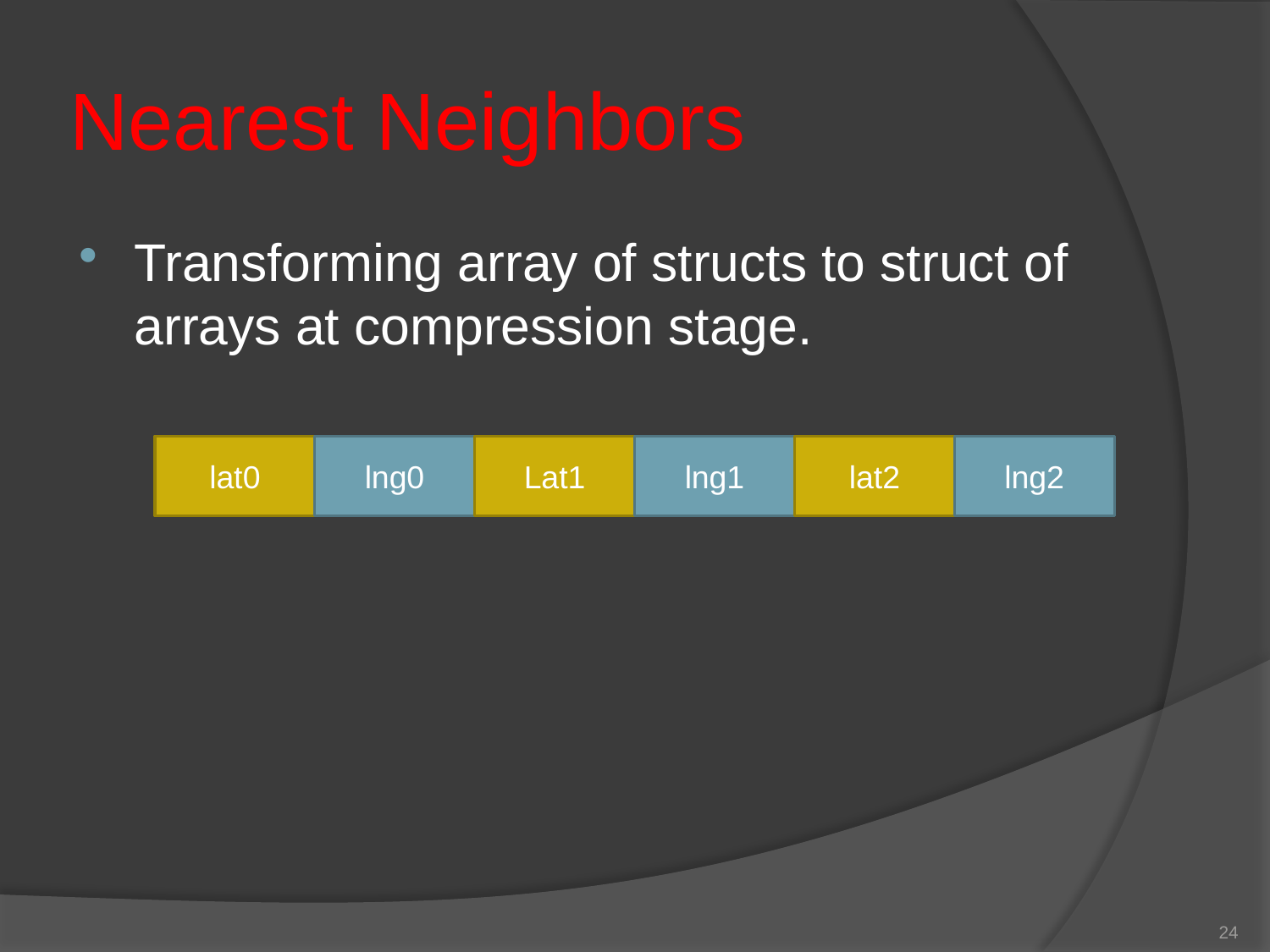

# Nearest Neighbors
Transforming array of structs to struct of arrays at compression stage.
lat0
lng0
Lat1
lng1
lat2
lng2
24